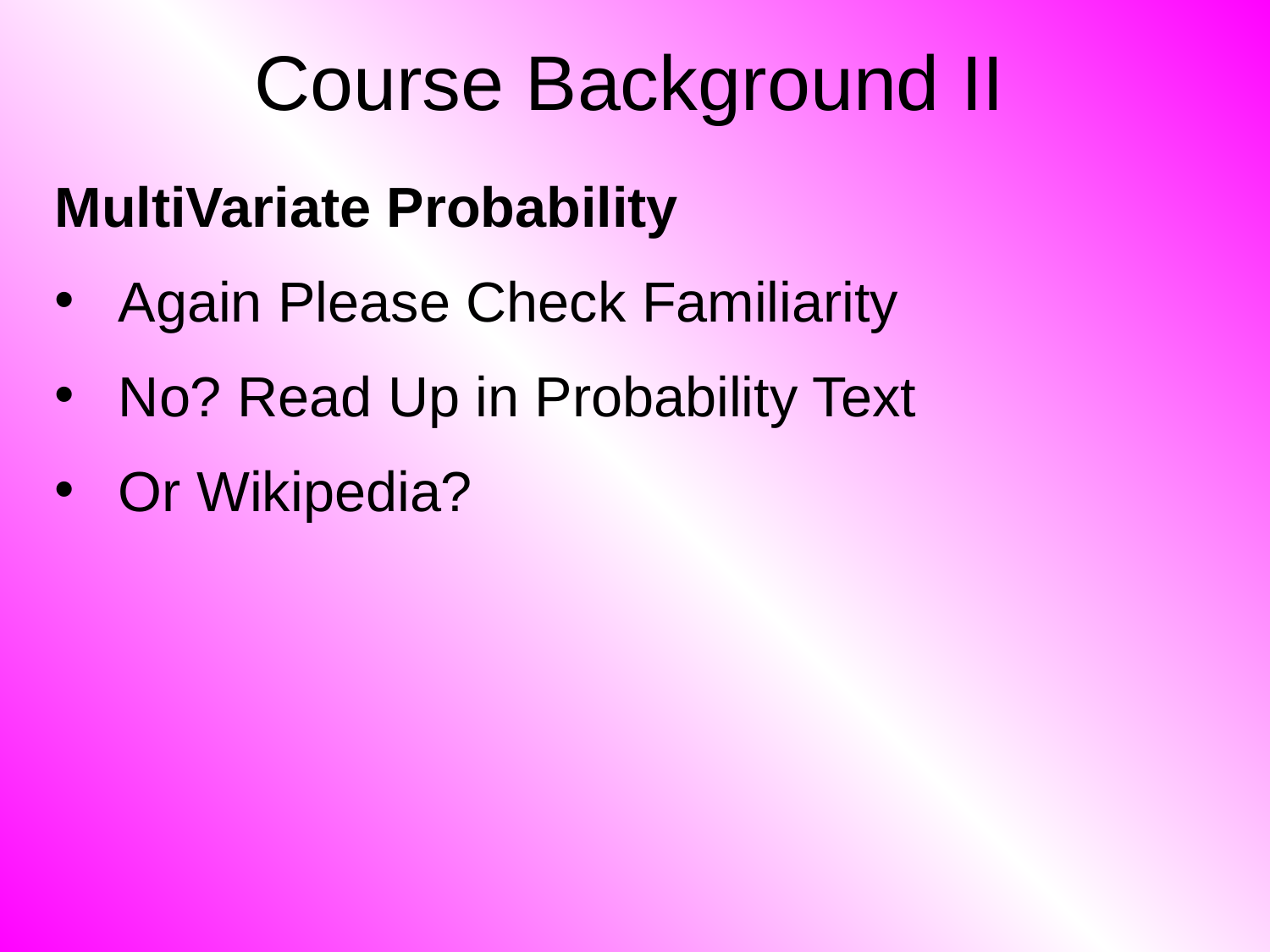

# Course Background II
MultiVariate Probability
Again Please Check Familiarity
No? Read Up in Probability Text
Or Wikipedia?